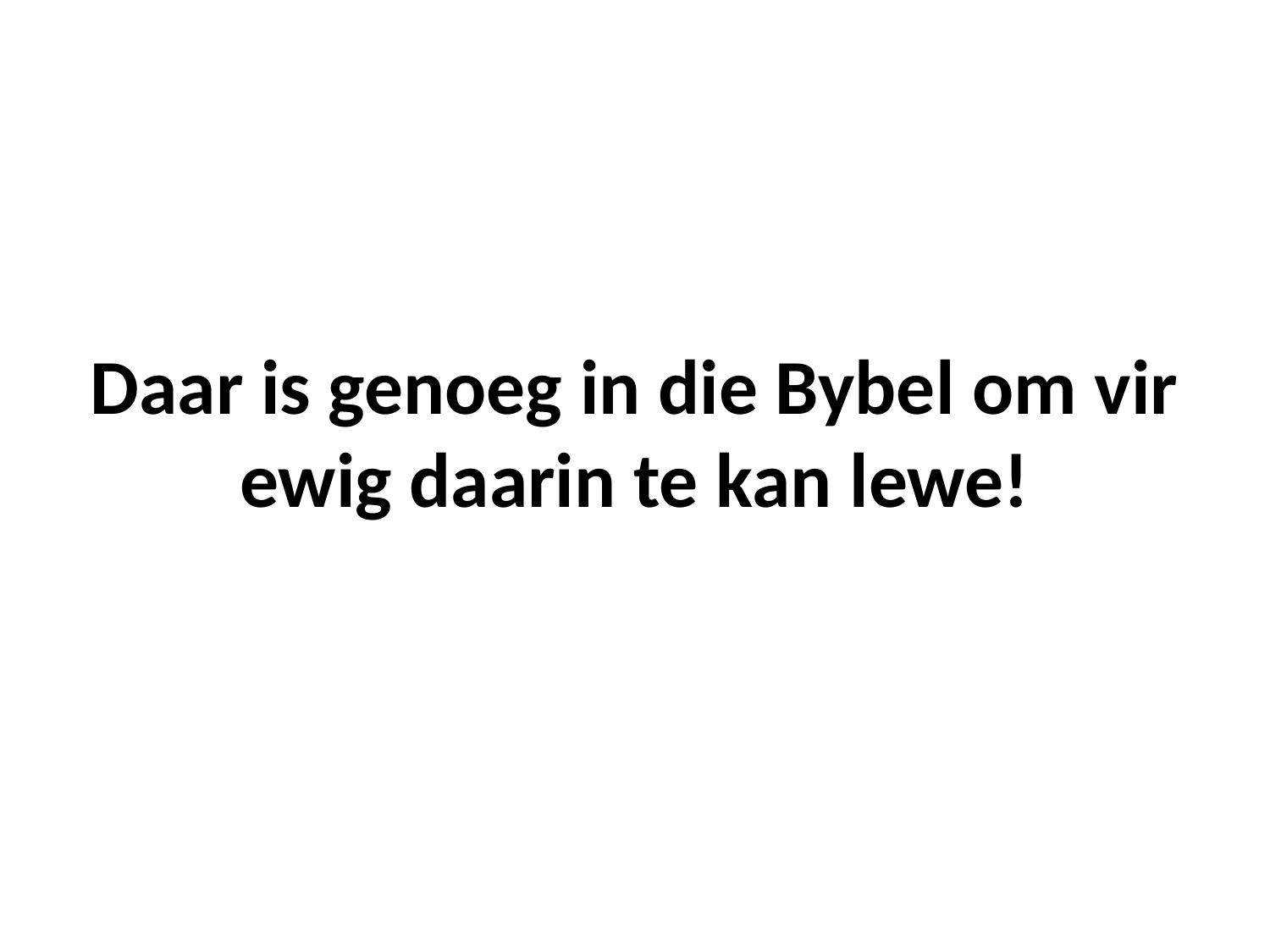

# Daar is genoeg in die Bybel om vir ewig daarin te kan lewe!